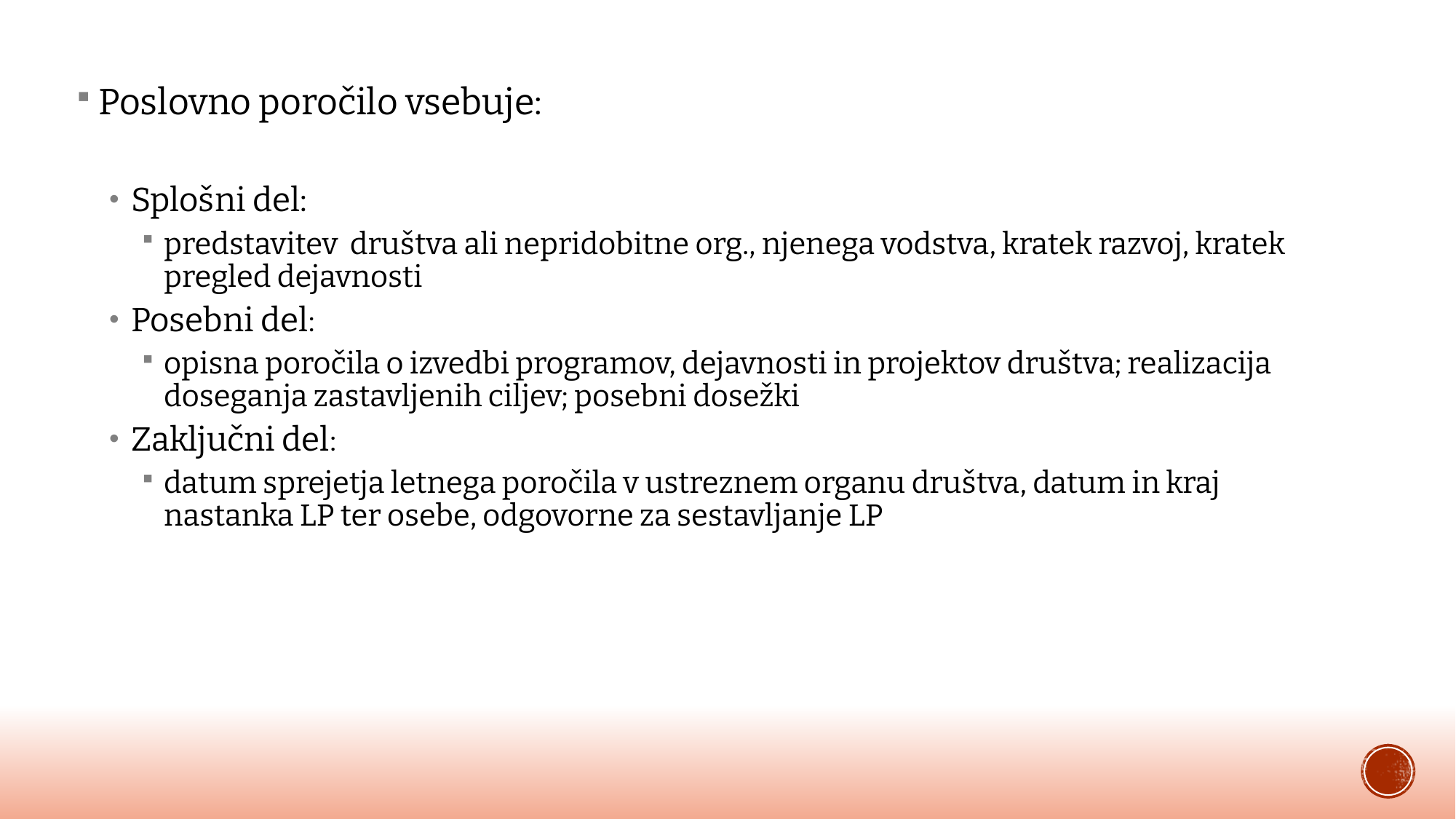

Poslovno poročilo vsebuje:

Splošni del:
predstavitev  društva ali nepridobitne org., njenega vodstva, kratek razvoj, kratek pregled dejavnosti
Posebni del:
opisna poročila o izvedbi programov, dejavnosti in projektov društva; realizacija doseganja zastavljenih ciljev; posebni dosežki
Zaključni del:
datum sprejetja letnega poročila v ustreznem organu društva, datum in kraj nastanka LP ter osebe, odgovorne za sestavljanje LP